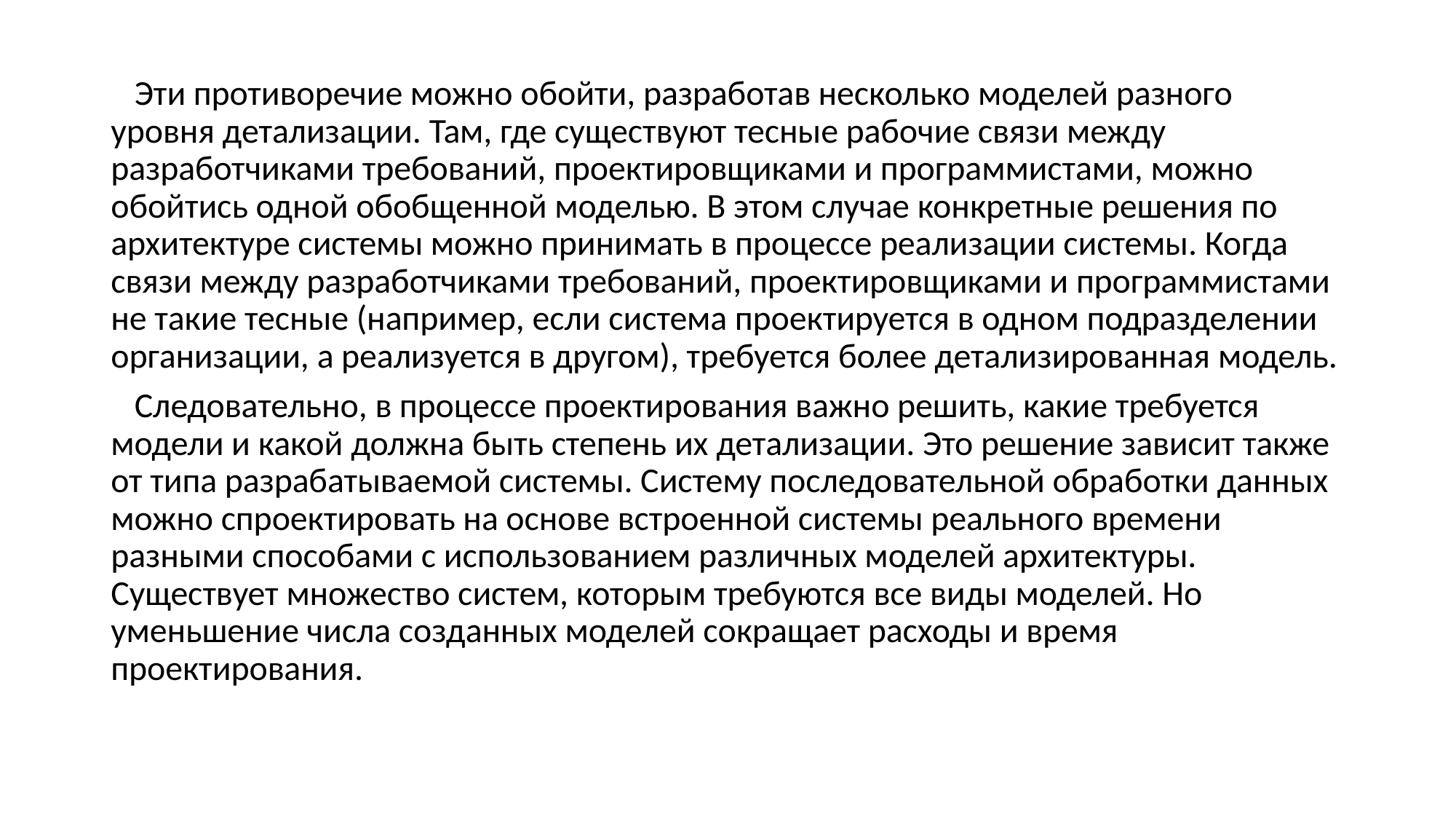

Эти противоречие можно обойти, разработав несколько моделей разного уровня детализации. Там, где существуют тесные рабочие связи между разработчиками требований, проектировщиками и программистами, можно обойтись одной обобщенной моделью. В этом случае конкретные решения по архитектуре системы можно принимать в процессе реализации системы. Когда связи между разработчиками требований, проектировщиками и программистами не такие тесные (например, если система проектируется в одном подразделении организации, а реализуется в другом), требуется более детализированная модель.
   Следовательно, в процессе проектирования важно решить, какие требуется модели и какой должна быть степень их детализации. Это решение зависит также от типа разрабатываемой системы. Систему последовательной обработки данных можно спроектировать на основе встроенной системы реального времени разными способами с использованием различных моделей архитектуры. Существует множество систем, которым требуются все виды моделей. Но уменьшение числа созданных моделей сокращает расходы и время проектирования.